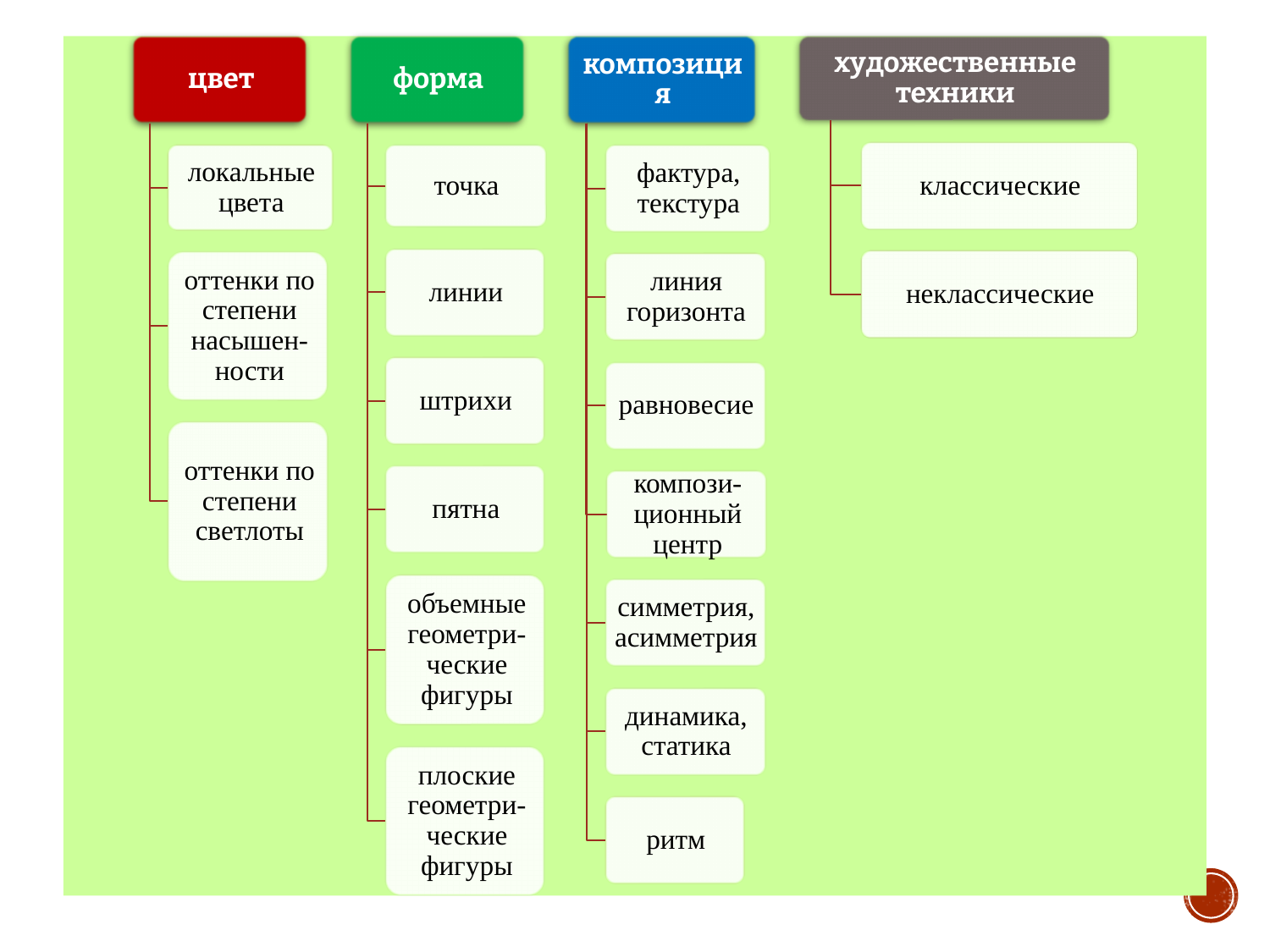

цвет
локальные цвета
оттенки по степени насышен-ности
оттенки по степени светлоты
форма
точка
линии
штрихи
пятна
объемные геометри-ческие фигуры
плоские геометри-ческие фигуры
композиция
фактура, текстура
линия горизонта
равновесие
компози-ционный центр
симметрия, асимметрия
динамика, статика
ритм
художественные техники
классические
неклассические